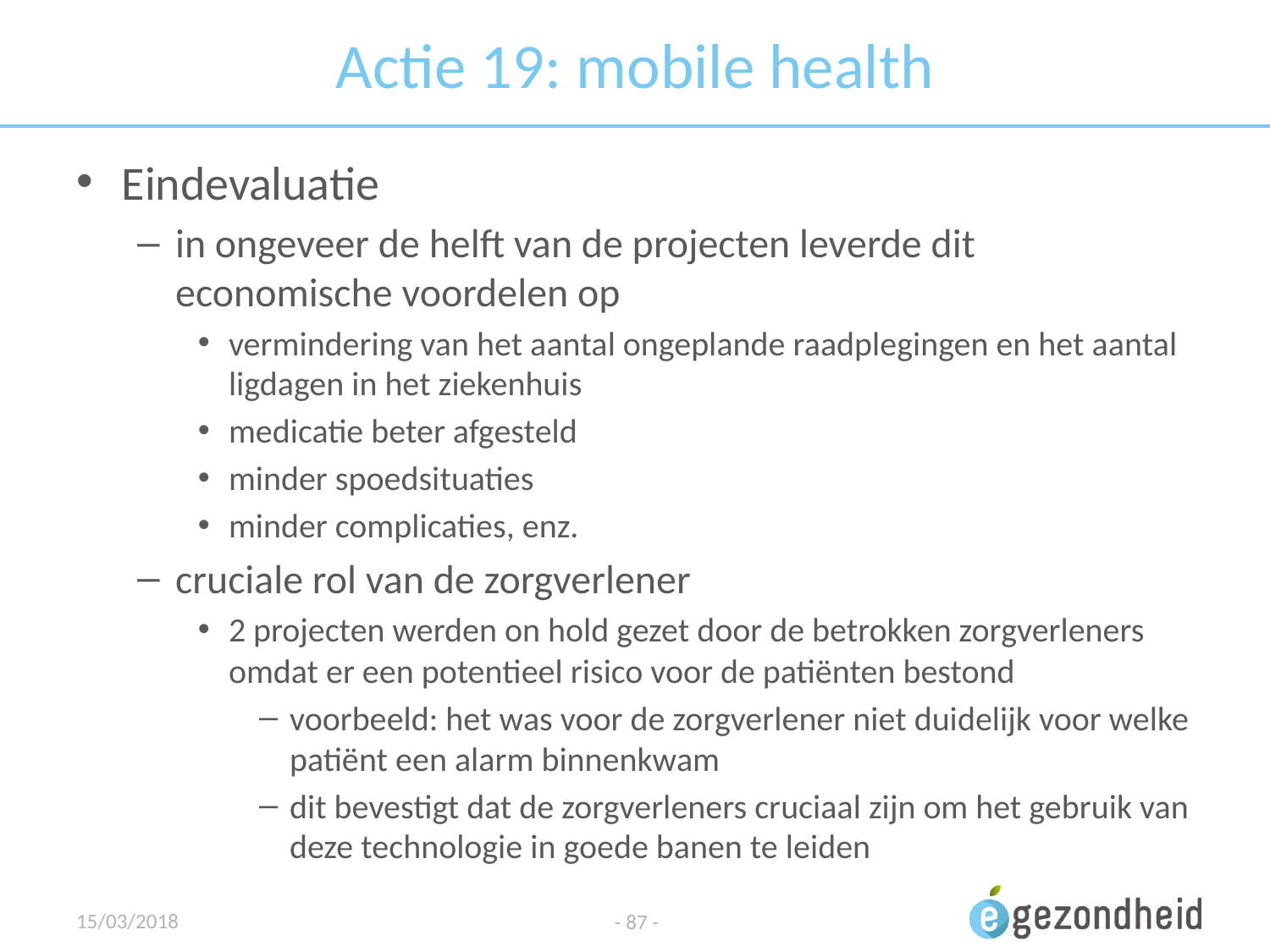

# Actie 19: mobile health
Eindevaluatie
in ongeveer de helft van de projecten leverde dit economische voordelen op
vermindering van het aantal ongeplande raadplegingen en het aantal ligdagen in het ziekenhuis
medicatie beter afgesteld
minder spoedsituaties
minder complicaties, enz.
cruciale rol van de zorgverlener
2 projecten werden on hold gezet door de betrokken zorgverleners omdat er een potentieel risico voor de patiënten bestond
voorbeeld: het was voor de zorgverlener niet duidelijk voor welke patiënt een alarm binnenkwam
dit bevestigt dat de zorgverleners cruciaal zijn om het gebruik van deze technologie in goede banen te leiden

15/03/2018
- 87 -